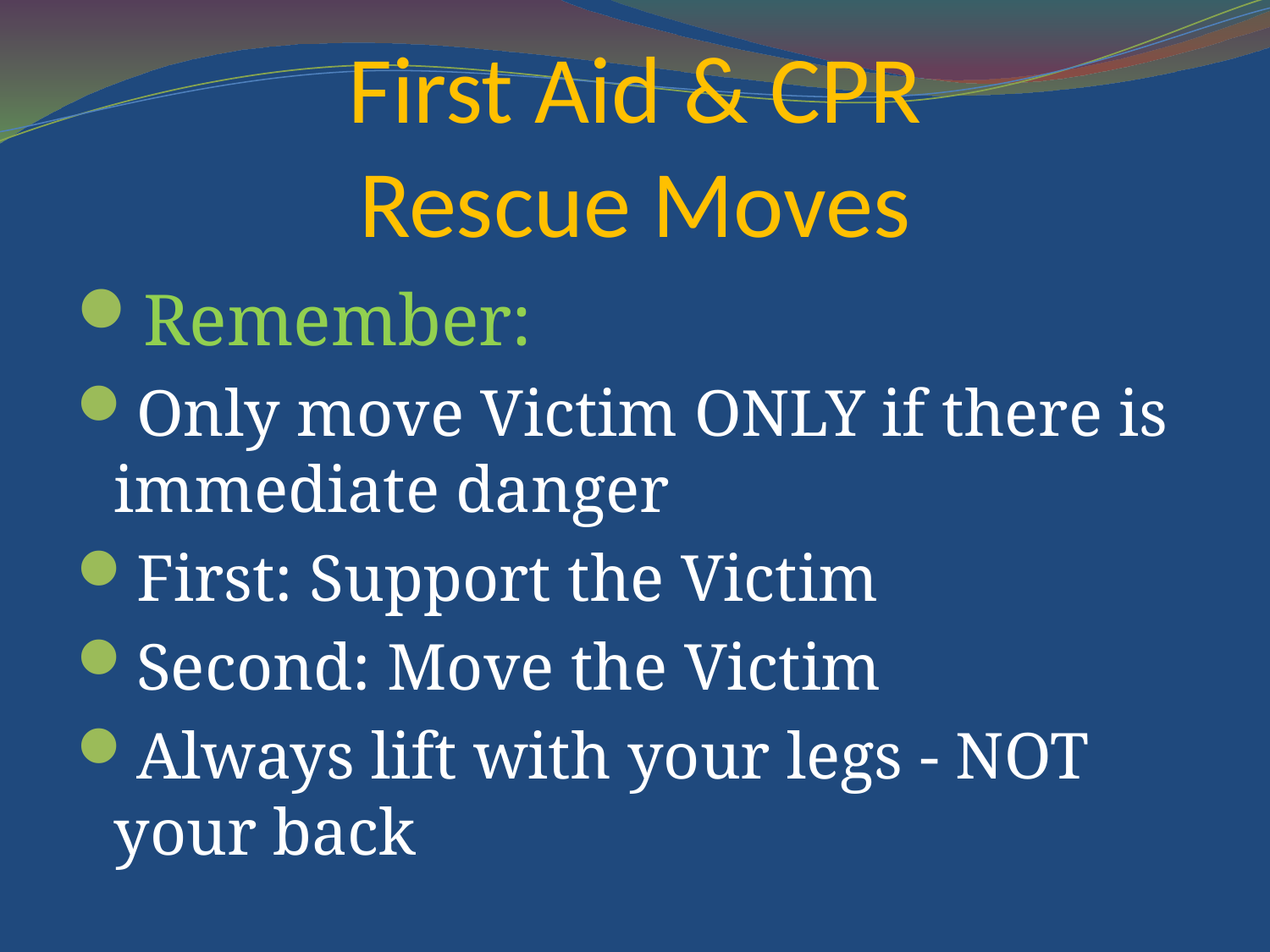

# First Aid & CPR Rescue Moves
Remember:
Only move Victim ONLY if there is immediate danger
First: Support the Victim
Second: Move the Victim
Always lift with your legs - NOT your back